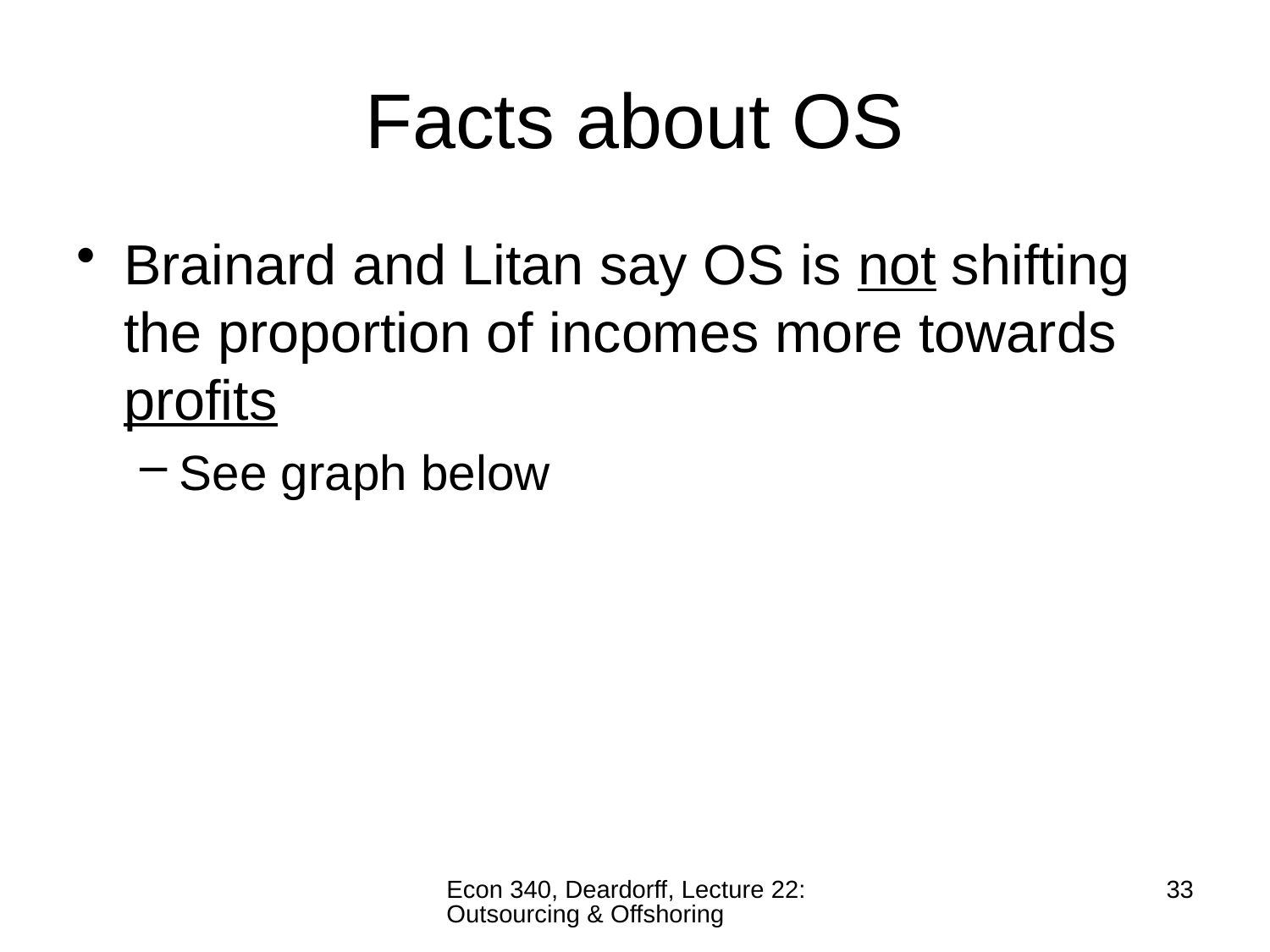

# Facts about OS
Brainard and Litan say OS is not shifting the proportion of incomes more towards profits
See graph below
Econ 340, Deardorff, Lecture 22:  Outsourcing & Offshoring
33